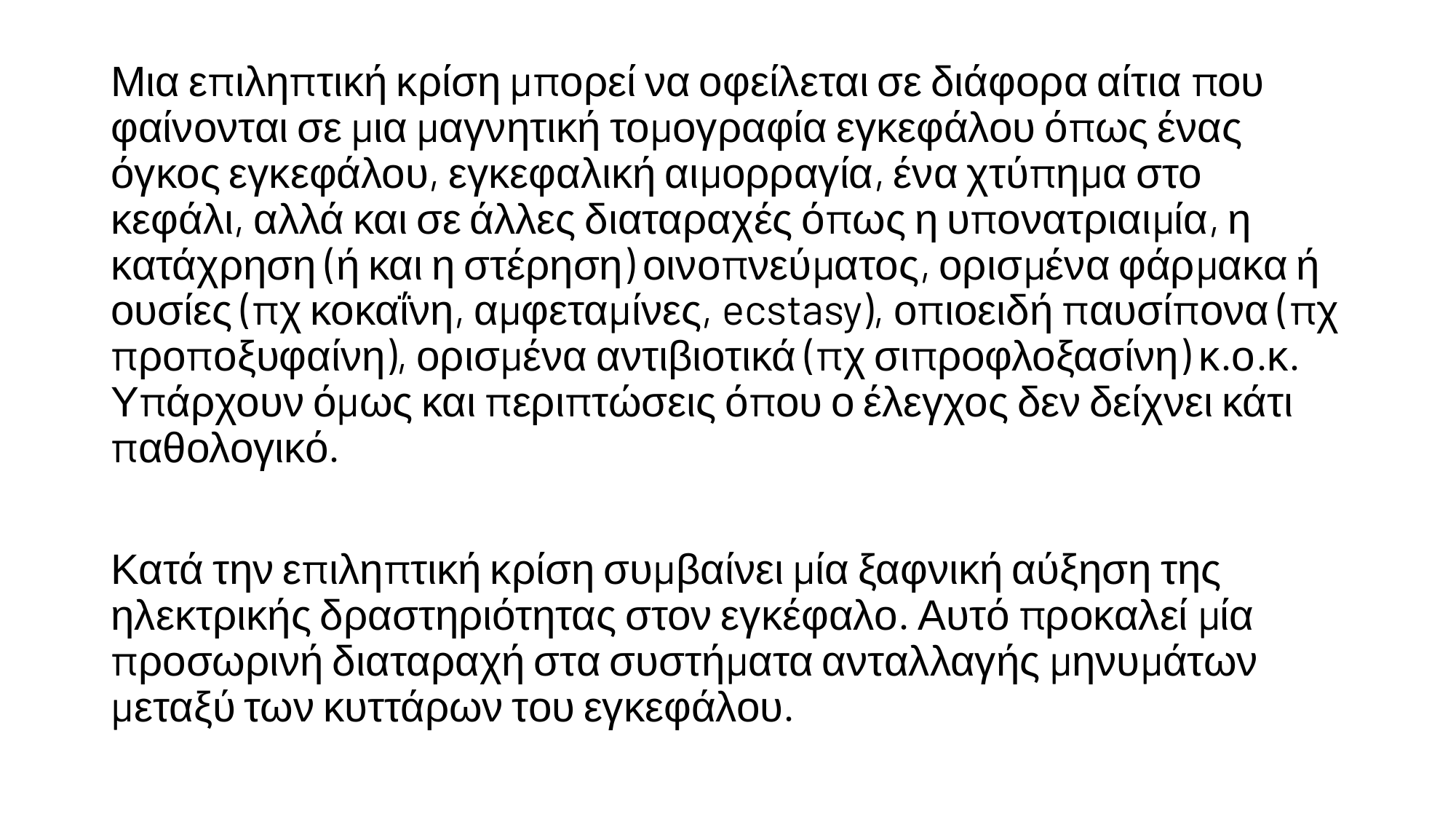

Μια επιληπτική κρίση μπορεί να οφείλεται σε διάφορα αίτια που φαίνονται σε μια μαγνητική τομογραφία εγκεφάλου όπως ένας όγκος εγκεφάλου, εγκεφαλική αιμορραγία, ένα χτύπημα στο κεφάλι, αλλά και σε άλλες διαταραχές όπως η υπονατριαιμία, η κατάχρηση (ή και η στέρηση) οινοπνεύματος, ορισμένα φάρμακα ή ουσίες (πχ κοκαΐνη, αμφεταμίνες, ecstasy), οπιοειδή παυσίπονα (πχ προποξυφαίνη), ορισμένα αντιβιοτικά (πχ σιπροφλοξασίνη) κ.ο.κ. Υπάρχουν όμως και περιπτώσεις όπου ο έλεγχος δεν δείχνει κάτι παθολογικό.

Κατά την επιληπτική κρίση συμβαίνει μία ξαφνική αύξηση της ηλεκτρικής δραστηριότητας στον εγκέφαλο. Αυτό προκαλεί μία προσωρινή διαταραχή στα συστήματα ανταλλαγής μηνυμάτων μεταξύ των κυττάρων του εγκεφάλου.